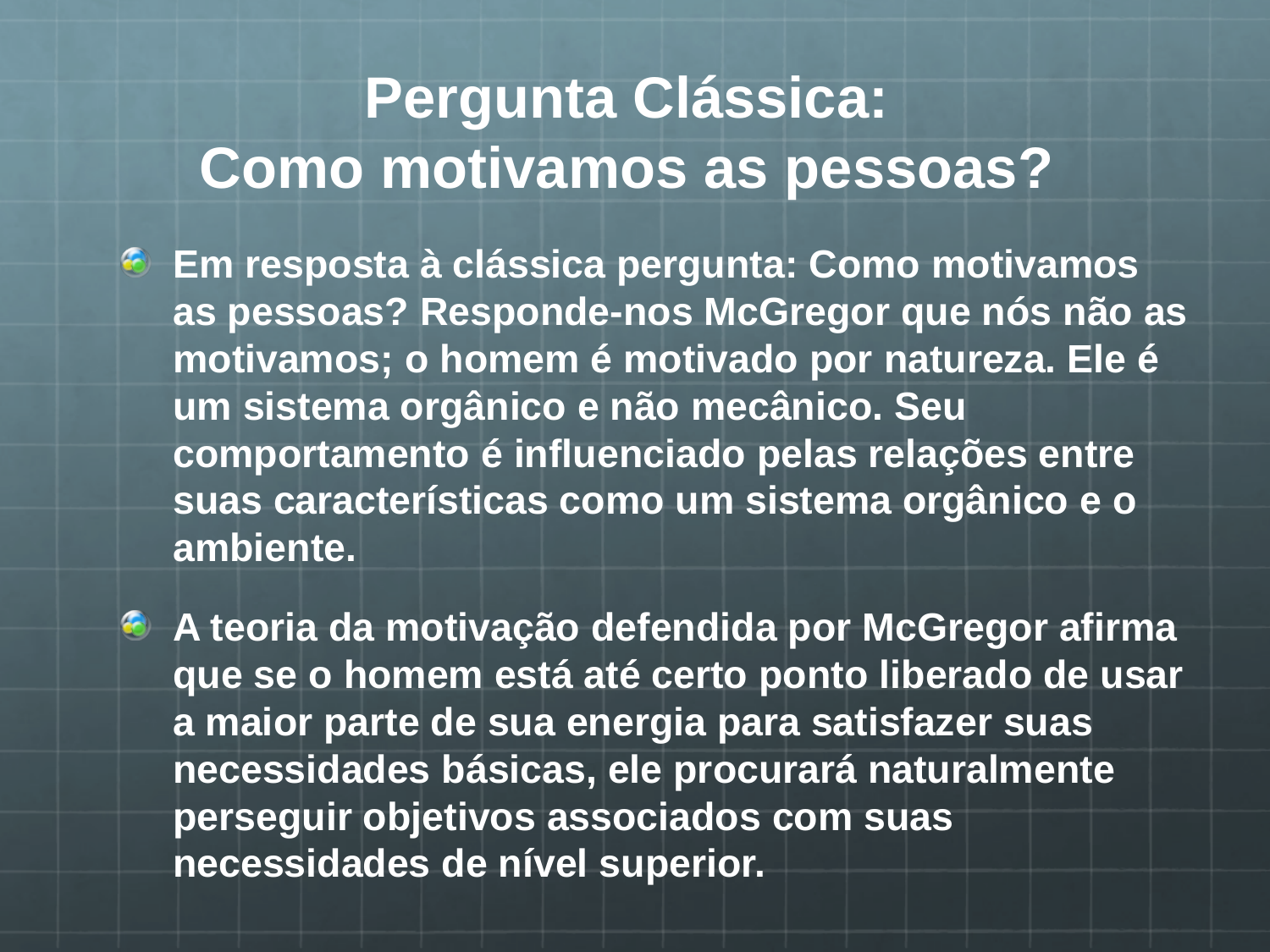

# Pergunta Clássica: Como motivamos as pessoas?
Em resposta à clássica pergunta: Como motivamos as pessoas? Responde-nos McGregor que nós não as motivamos; o homem é motivado por natureza. Ele é um sistema orgânico e não mecânico. Seu comportamento é influenciado pelas relações entre suas características como um sistema orgânico e o ambiente.
A teoria da motivação defendida por McGregor afirma que se o homem está até certo ponto liberado de usar a maior parte de sua energia para satisfazer suas necessidades básicas, ele procurará naturalmente perseguir objetivos associados com suas necessidades de nível superior.